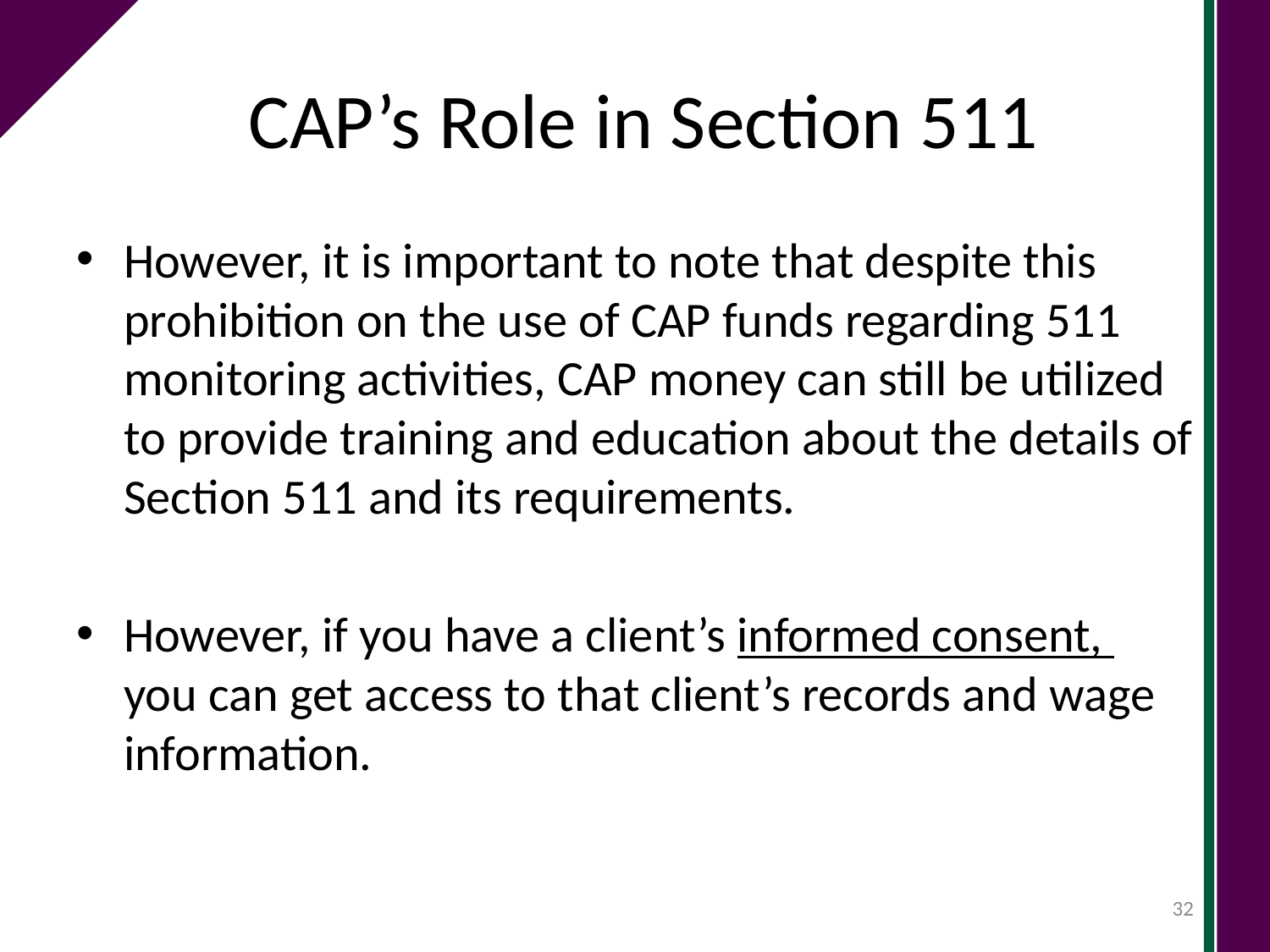

# CAP’s Role in Section 511
However, it is important to note that despite this prohibition on the use of CAP funds regarding 511 monitoring activities, CAP money can still be utilized to provide training and education about the details of Section 511 and its requirements.

However, if you have a client’s informed consent,  you can get access to that client’s records and wage information.
32